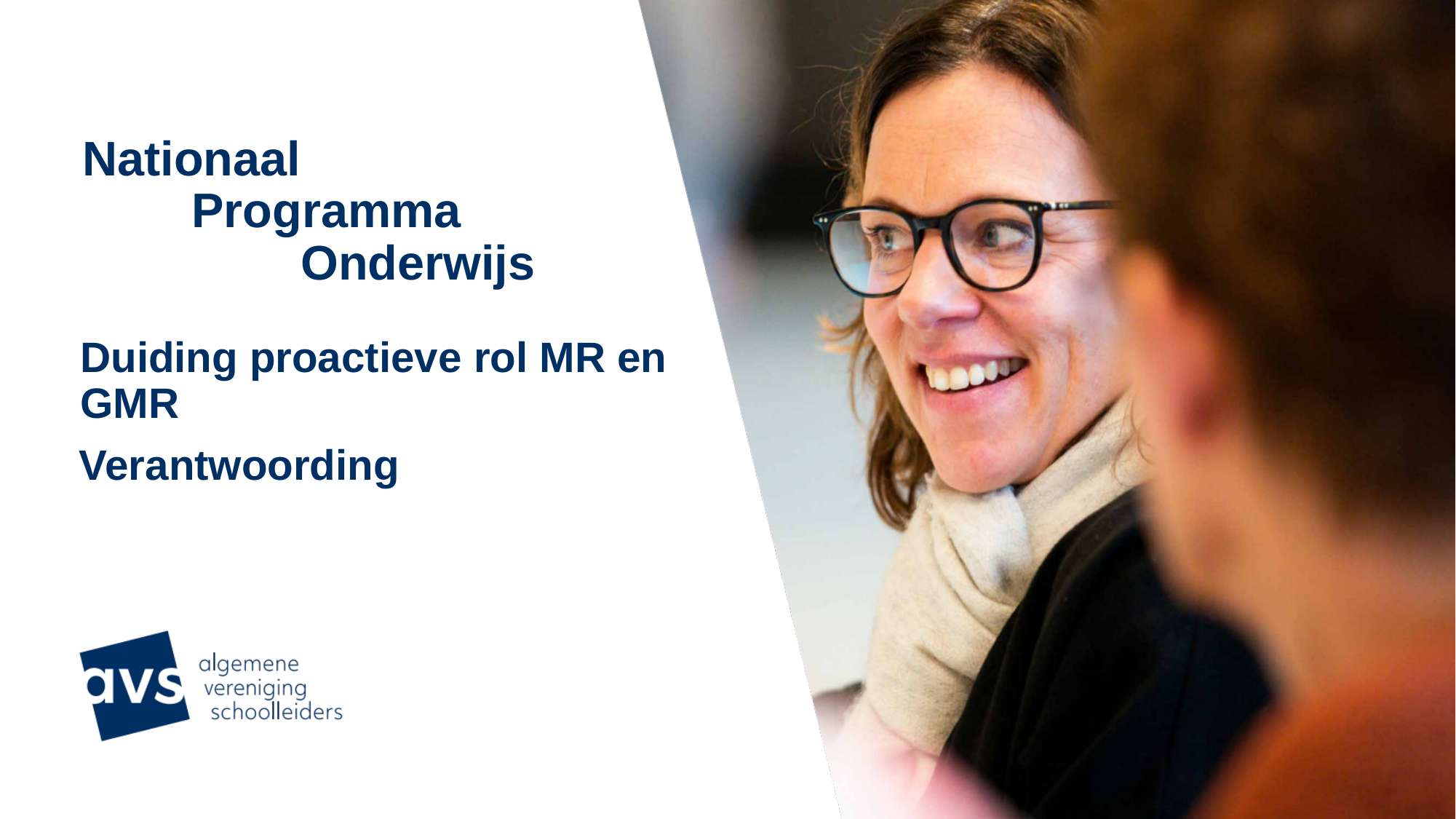

Nationaal
	Programma
		Onderwijs
Duiding proactieve rol MR en GMR
Verantwoording